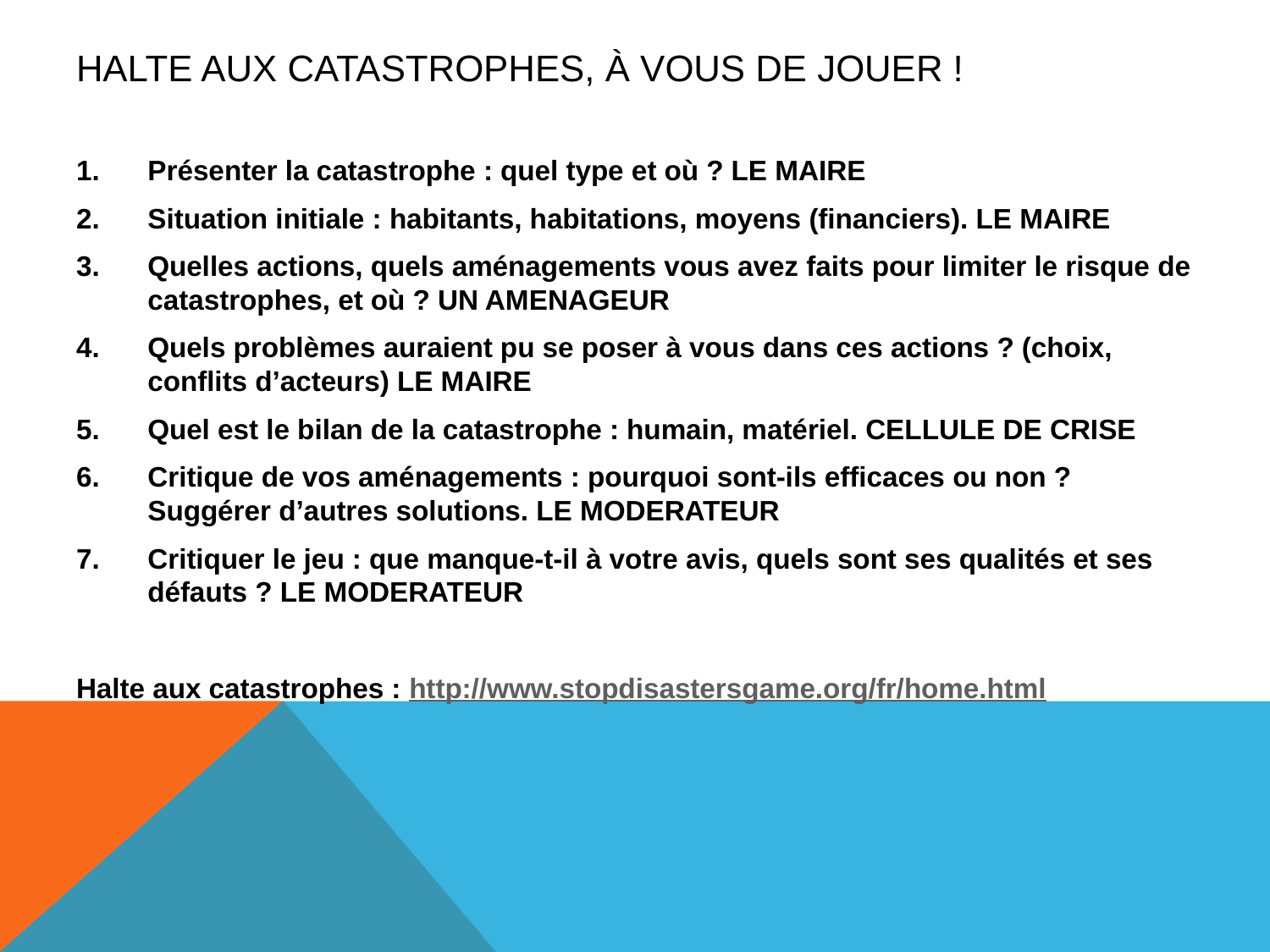

# Halte aux catastrophes, à vous de jouer !
Présenter la catastrophe : quel type et où ? LE MAIRE
Situation initiale : habitants, habitations, moyens (financiers). LE MAIRE
Quelles actions, quels aménagements vous avez faits pour limiter le risque de catastrophes, et où ? UN AMENAGEUR
Quels problèmes auraient pu se poser à vous dans ces actions ? (choix, conflits d’acteurs) LE MAIRE
Quel est le bilan de la catastrophe : humain, matériel. CELLULE DE CRISE
Critique de vos aménagements : pourquoi sont-ils efficaces ou non ? Suggérer d’autres solutions. LE MODERATEUR
Critiquer le jeu : que manque-t-il à votre avis, quels sont ses qualités et ses défauts ? LE MODERATEUR

Halte aux catastrophes : http://www.stopdisastersgame.org/fr/home.html